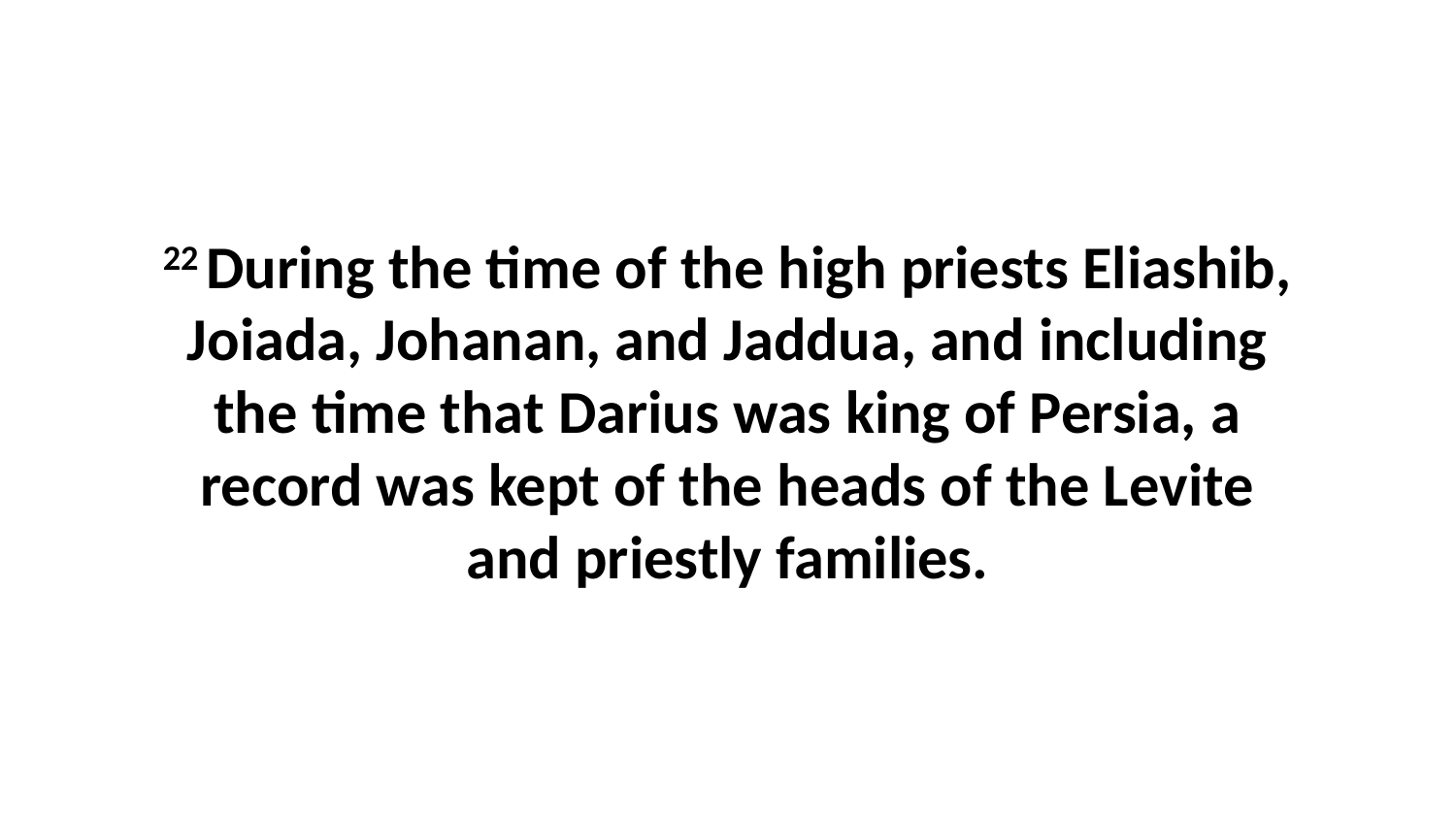

22 During the time of the high priests Eliashib, Joiada, Johanan, and Jaddua, and including the time that Darius was king of Persia, a record was kept of the heads of the Levite and priestly families.